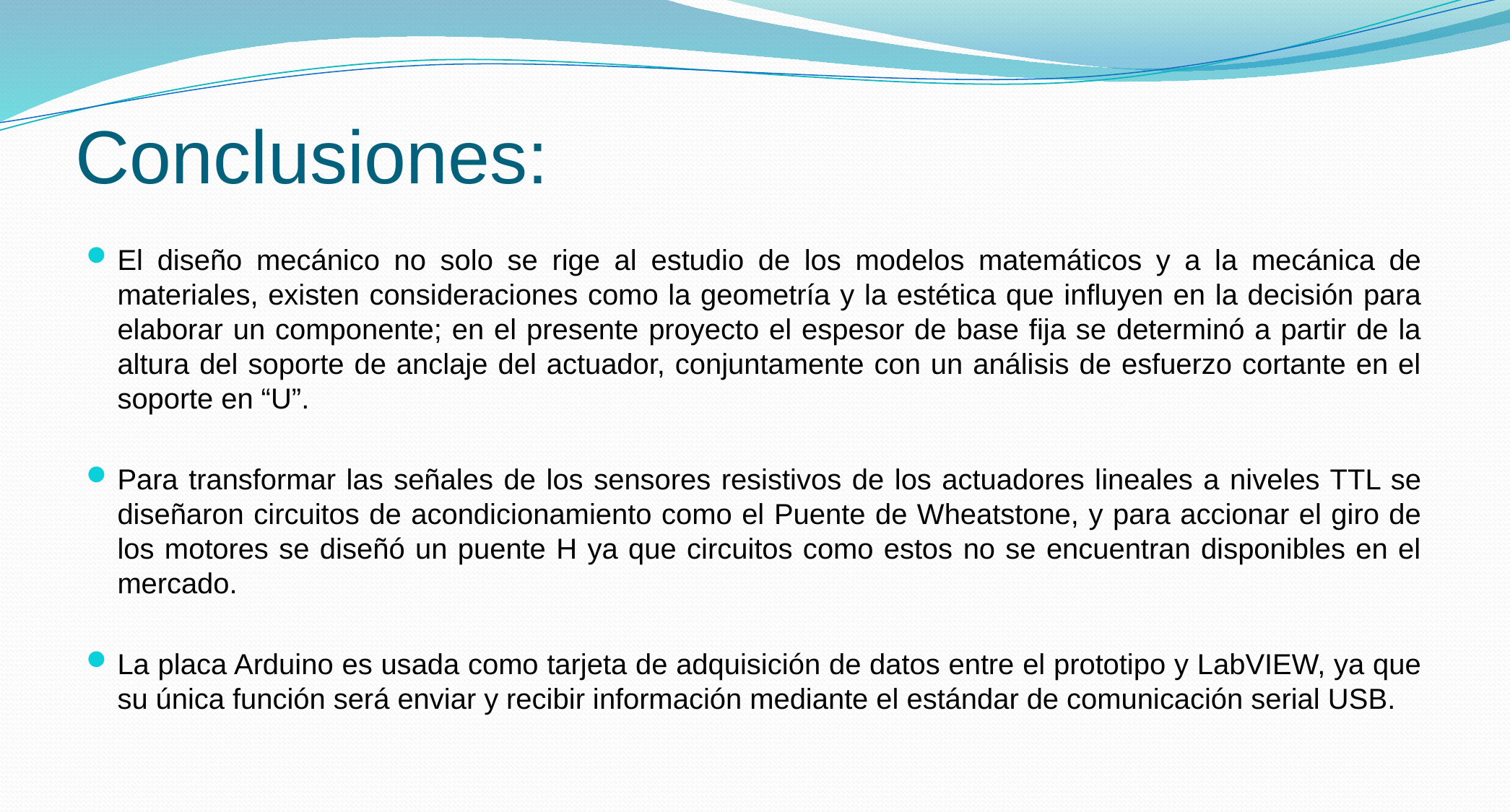

# Conclusiones:
El diseño mecánico no solo se rige al estudio de los modelos matemáticos y a la mecánica de materiales, existen consideraciones como la geometría y la estética que influyen en la decisión para elaborar un componente; en el presente proyecto el espesor de base fija se determinó a partir de la altura del soporte de anclaje del actuador, conjuntamente con un análisis de esfuerzo cortante en el soporte en “U”.

Para transformar las señales de los sensores resistivos de los actuadores lineales a niveles TTL se diseñaron circuitos de acondicionamiento como el Puente de Wheatstone, y para accionar el giro de los motores se diseñó un puente H ya que circuitos como estos no se encuentran disponibles en el mercado.

La placa Arduino es usada como tarjeta de adquisición de datos entre el prototipo y LabVIEW, ya que su única función será enviar y recibir información mediante el estándar de comunicación serial USB.